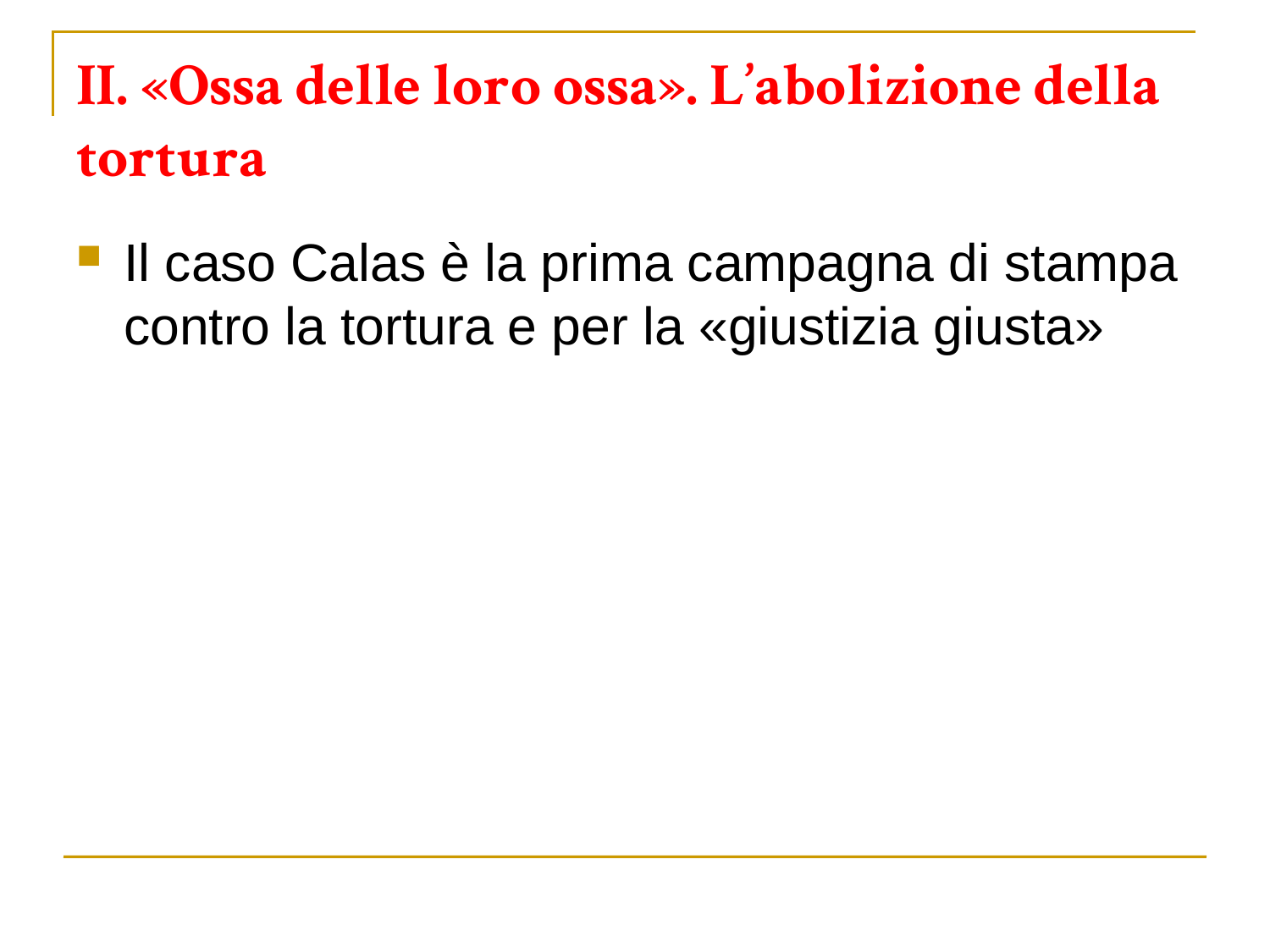

# II. «Ossa delle loro ossa». L’abolizione della tortura
Il caso Calas è la prima campagna di stampa contro la tortura e per la «giustizia giusta»